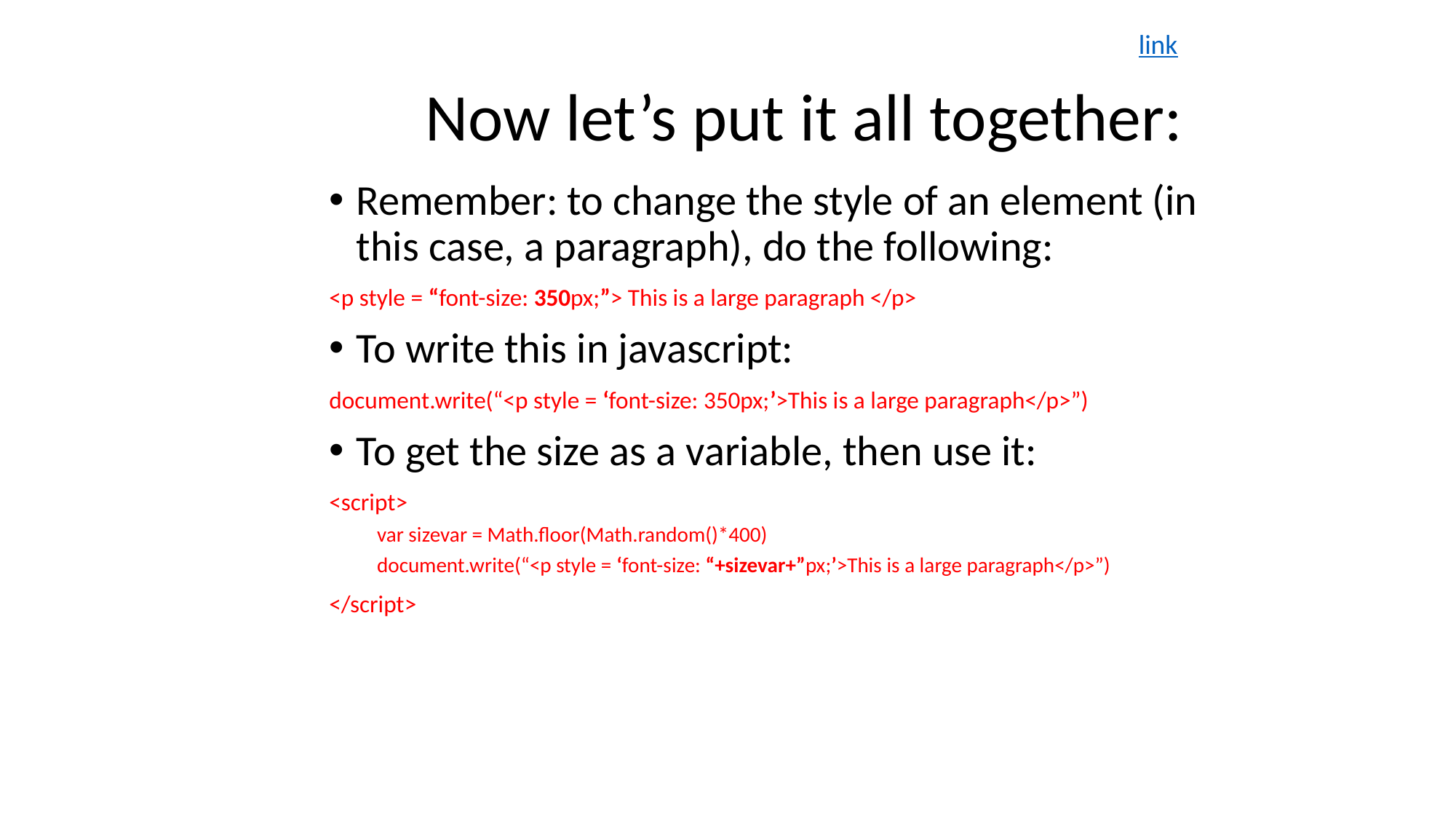

link
# Now let’s put it all together:
Remember: to change the style of an element (in this case, a paragraph), do the following:
<p style = “font-size: 350px;”> This is a large paragraph </p>
To write this in javascript:
document.write(“<p style = ‘font-size: 350px;’>This is a large paragraph</p>”)
To get the size as a variable, then use it:
<script>
var sizevar = Math.floor(Math.random()*400)
document.write(“<p style = ‘font-size: “+sizevar+”px;’>This is a large paragraph</p>”)
</script>